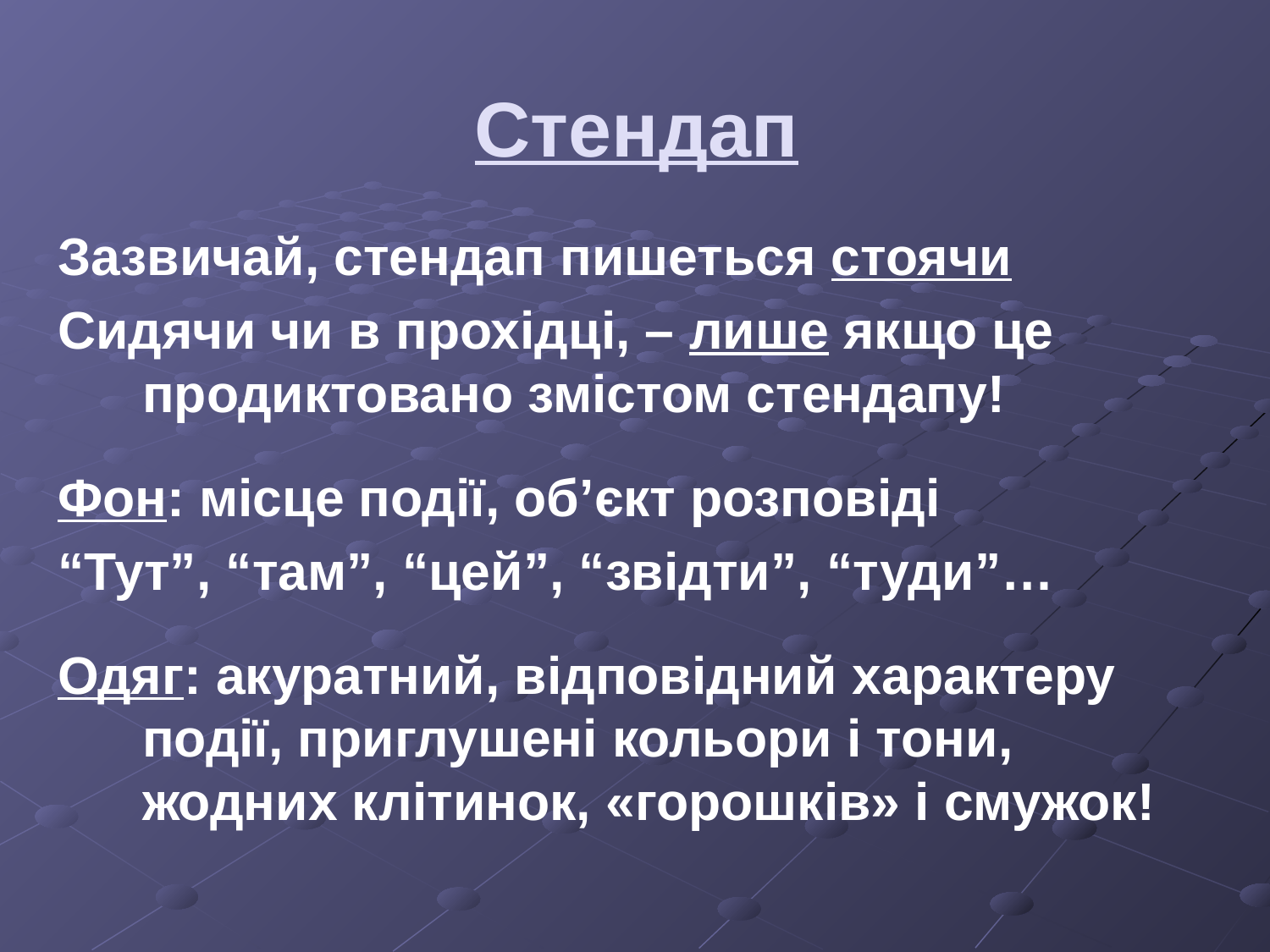

Стендап
Зазвичай, стендап пишеться стоячи
Сидячи чи в прохідці, – лише якщо це продиктовано змістом стендапу!

Фон: місце події, об’єкт розповіді
“Тут”, “там”, “цей”, “звідти”, “туди”…

Одяг: акуратний, відповідний характеру події, приглушені кольори і тони, жодних клітинок, «горошків» і смужок!